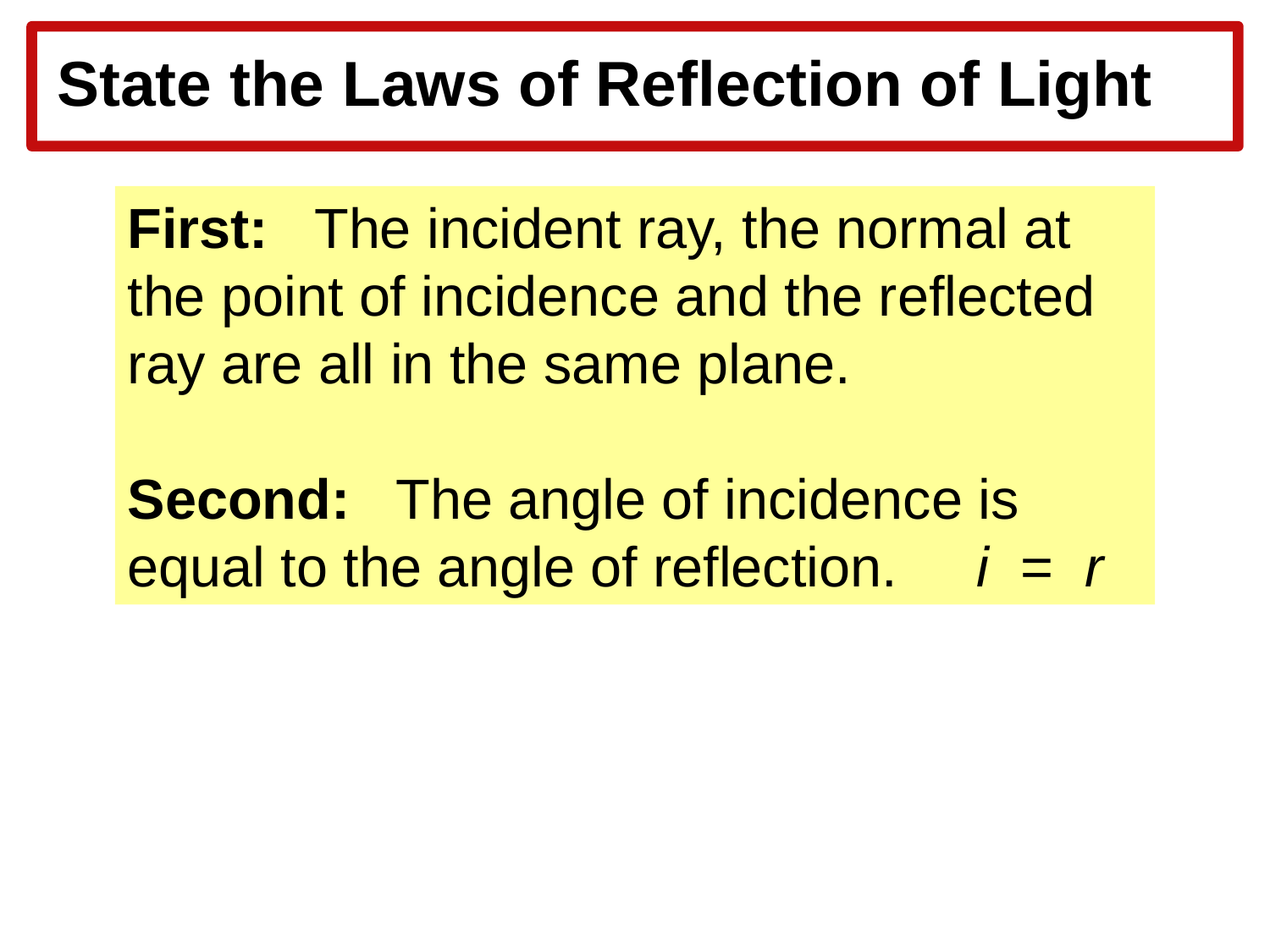

# State the Laws of Reflection of Light
First:   The incident ray, the normal at the point of incidence and the reflected ray are all in the same plane.

Second:   The angle of incidence is equal to the angle of reflection.     i  =  r
.